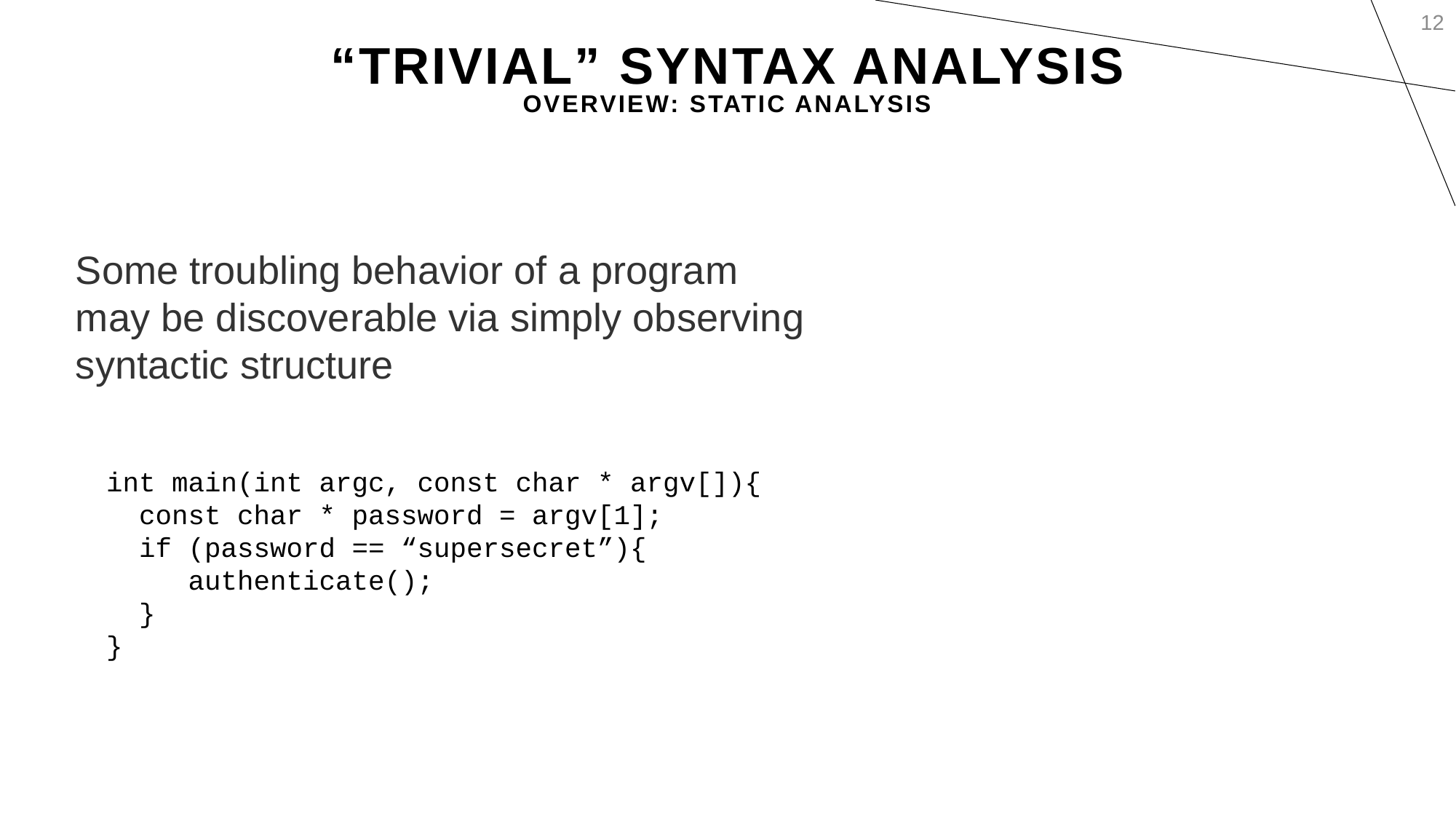

12
# “Trivial” Syntax Analysis
OverView: Static Analysis
Some troubling behavior of a program may be discoverable via simply observing syntactic structure
int main(int argc, const char * argv[]){
  const char * password = argv[1];
  if (password == “supersecret”){
     authenticate();
  }
}